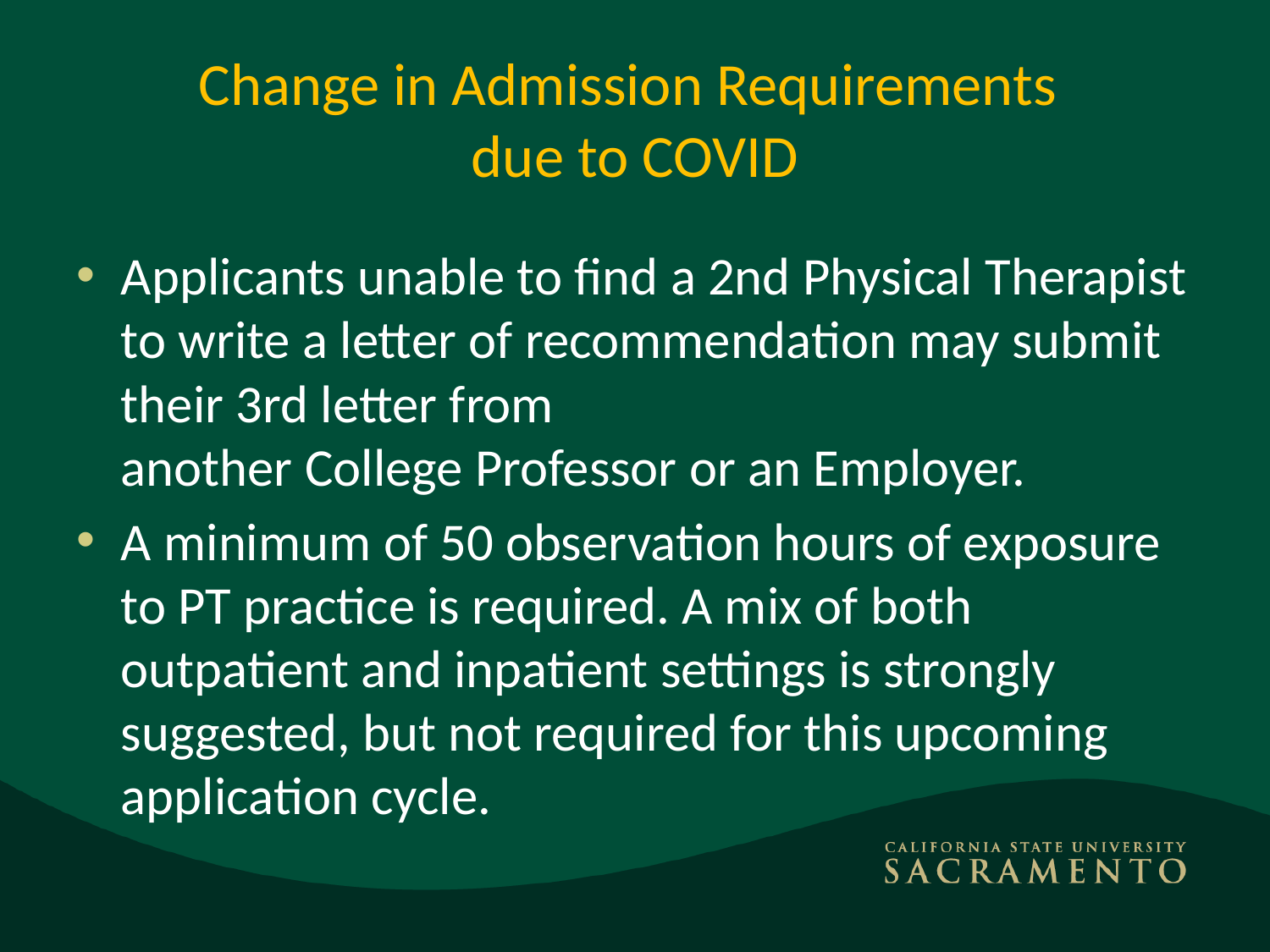

# Change in Admission Requirements due to COVID
Applicants unable to find a 2nd Physical Therapist to write a letter of recommendation may submit their 3rd letter from
another College Professor or an Employer.
A minimum of 50 observation hours of exposure to PT practice is required. A mix of both outpatient and inpatient settings is strongly suggested, but not required for this upcoming application cycle.